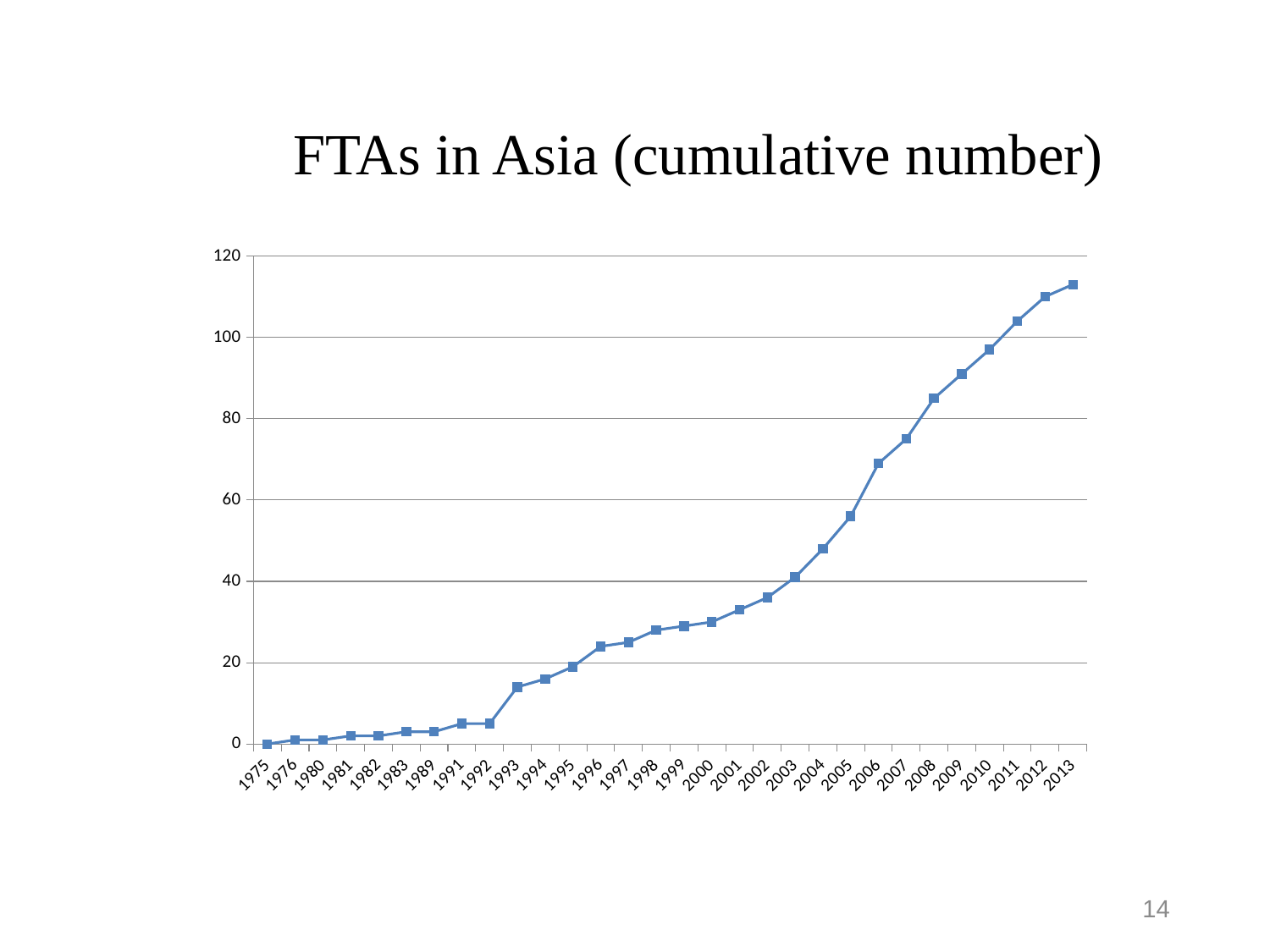

# FTAs in Asia (cumulative number)

### Chart

| Category | FTA |
|---|---|
| 1975 | 0.0 |
| 1976 | 1.0 |
| 1980 | 1.0 |
| 1981 | 2.0 |
| 1982 | 2.0 |
| 1983 | 3.0 |
| 1989 | 3.0 |
| 1991 | 5.0 |
| 1992 | 5.0 |
| 1993 | 14.0 |
| 1994 | 16.0 |
| 1995 | 19.0 |
| 1996 | 24.0 |
| 1997 | 25.0 |
| 1998 | 28.0 |
| 1999 | 29.0 |
| 2000 | 30.0 |
| 2001 | 33.0 |
| 2002 | 36.0 |
| 2003 | 41.0 |
| 2004 | 48.0 |
| 2005 | 56.0 |
| 2006 | 69.0 |
| 2007 | 75.0 |
| 2008 | 85.0 |
| 2009 | 91.0 |
| 2010 | 97.0 |
| 2011 | 104.0 |
| 2012 | 110.0 |
| 2013 | 113.0 |
14